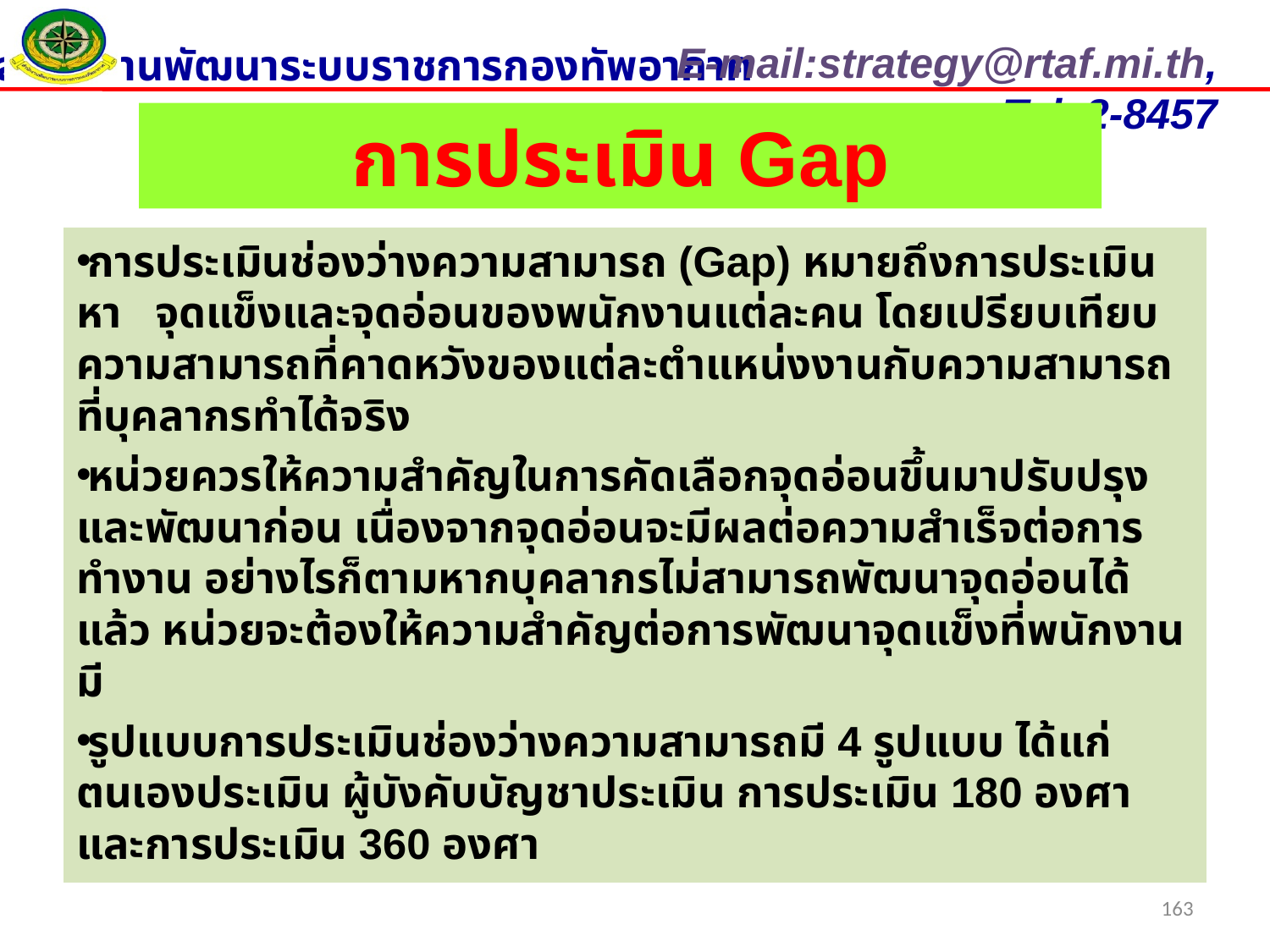

การประเมิน Gap
การประเมินช่องว่างความสามารถ (Gap) หมายถึงการประเมินหา   จุดแข็งและจุดอ่อนของพนักงานแต่ละคน โดยเปรียบเทียบความสามารถที่คาดหวังของแต่ละตำแหน่งงานกับความสามารถที่บุคลากรทำได้จริง
หน่วยควรให้ความสำคัญในการคัดเลือกจุดอ่อนขึ้นมาปรับปรุงและพัฒนาก่อน เนื่องจากจุดอ่อนจะมีผลต่อความสำเร็จต่อการทำงาน อย่างไรก็ตามหากบุคลากรไม่สามารถพัฒนาจุดอ่อนได้แล้ว หน่วยจะต้องให้ความสำคัญต่อการพัฒนาจุดแข็งที่พนักงานมี
รูปแบบการประเมินช่องว่างความสามารถมี 4 รูปแบบ ได้แก่ ตนเองประเมิน ผู้บังคับบัญชาประเมิน การประเมิน 180 องศา และการประเมิน 360 องศา
163